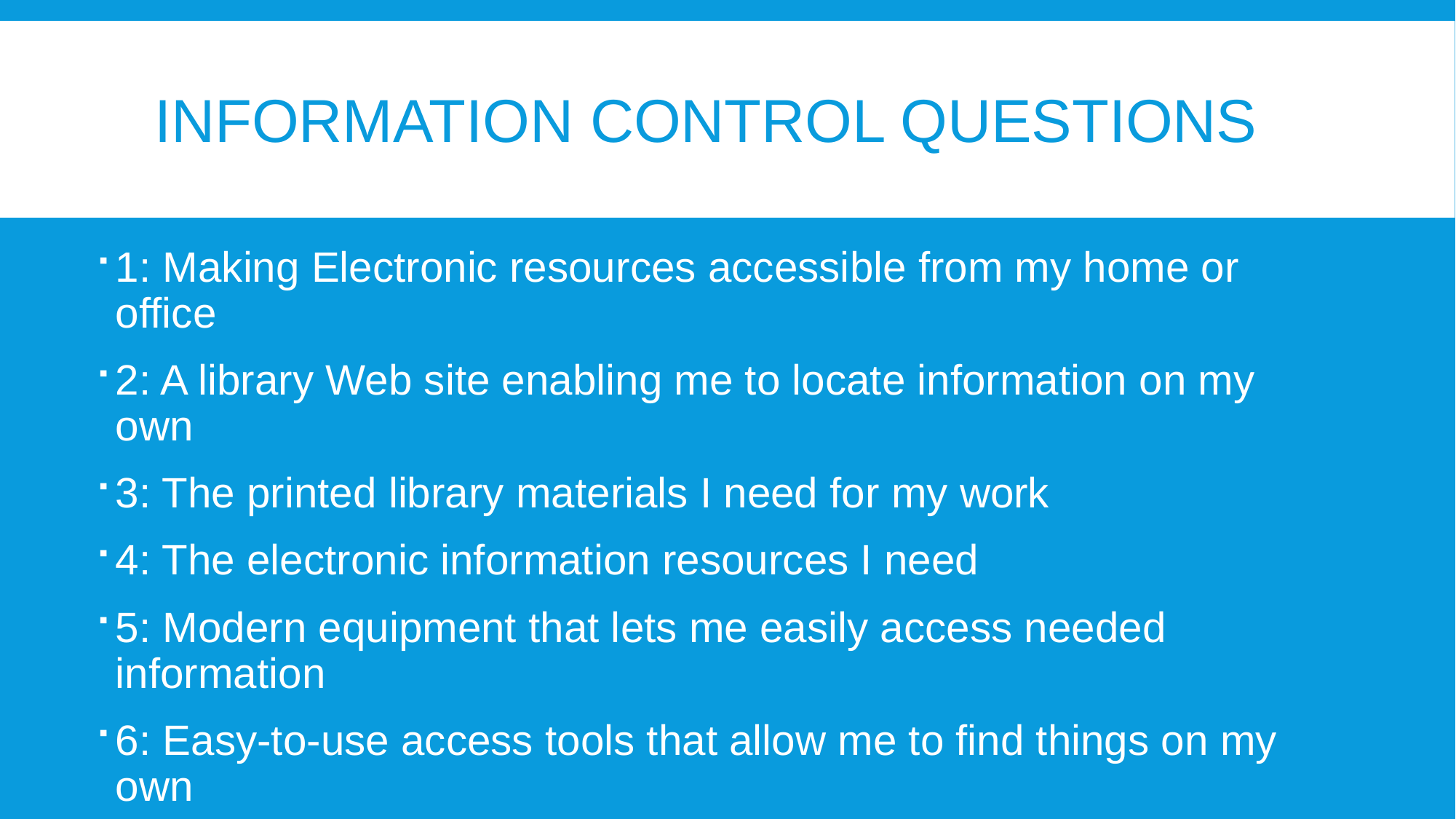

# INFORMATION CONTROL QUESTIONS
1: Making Electronic resources accessible from my home or office
2: A library Web site enabling me to locate information on my own
3: The printed library materials I need for my work
4: The electronic information resources I need
5: Modern equipment that lets me easily access needed information
6: Easy-to-use access tools that allow me to find things on my own
7: Making information easily accessible for independent use
8: Print and/or electronic journal collections I require for my work